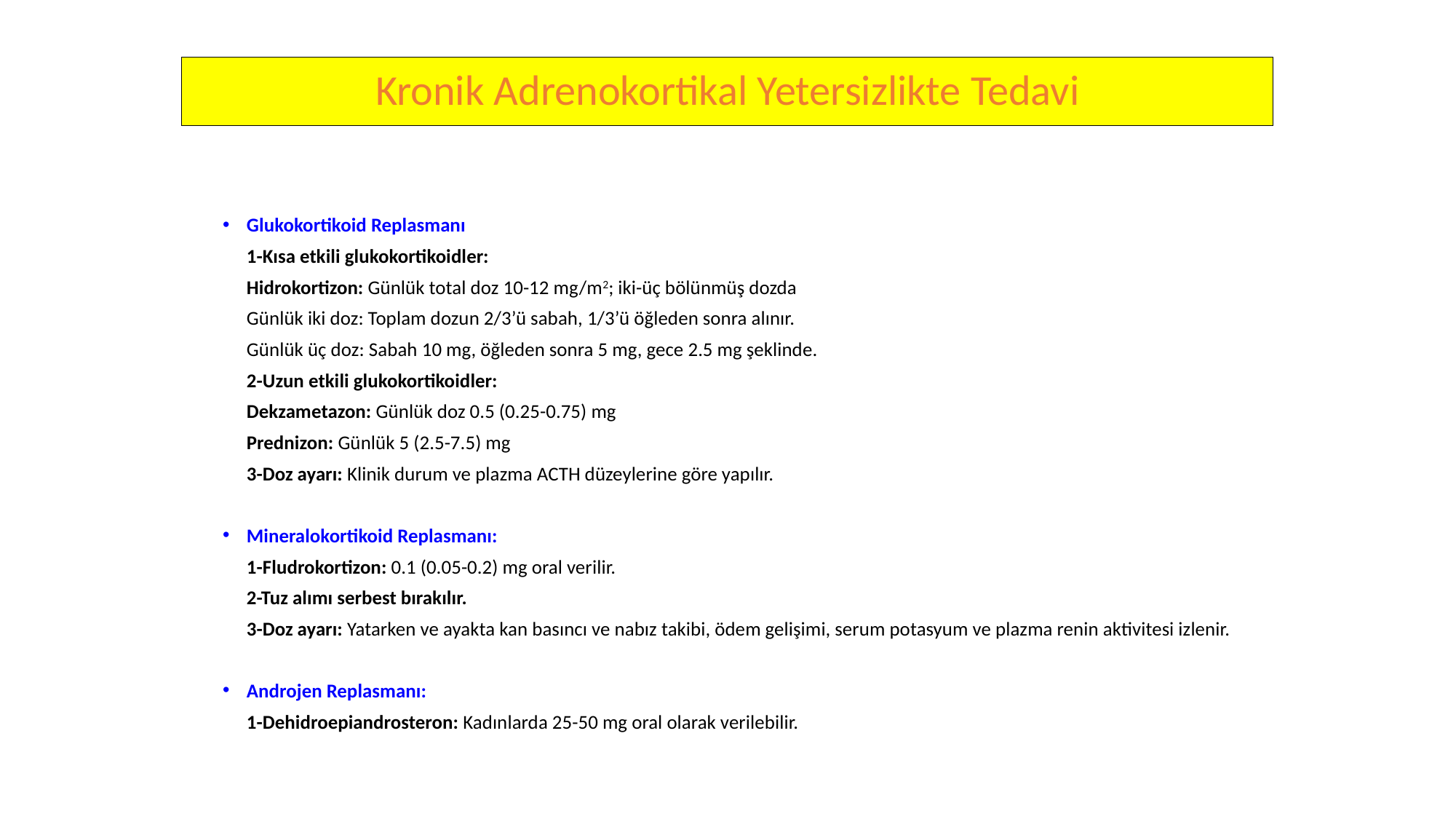

# Kronik Adrenokortikal Yetersizlikte Tedavi
Glukokortikoid Replasmanı
	1-Kısa etkili glukokortikoidler:
	Hidrokortizon: Günlük total doz 10-12 mg/m2; iki-üç bölünmüş dozda
	Günlük iki doz: Toplam dozun 2/3’ü sabah, 1/3’ü öğleden sonra alınır.
	Günlük üç doz: Sabah 10 mg, öğleden sonra 5 mg, gece 2.5 mg şeklinde.
	2-Uzun etkili glukokortikoidler:
	Dekzametazon: Günlük doz 0.5 (0.25-0.75) mg
	Prednizon: Günlük 5 (2.5-7.5) mg
	3-Doz ayarı: Klinik durum ve plazma ACTH düzeylerine göre yapılır.

Mineralokortikoid Replasmanı:
	1-Fludrokortizon: 0.1 (0.05-0.2) mg oral verilir.
	2-Tuz alımı serbest bırakılır.
	3-Doz ayarı: Yatarken ve ayakta kan basıncı ve nabız takibi, ödem gelişimi, serum potasyum ve plazma renin aktivitesi izlenir.

Androjen Replasmanı:
	1-Dehidroepiandrosteron: Kadınlarda 25-50 mg oral olarak verilebilir.